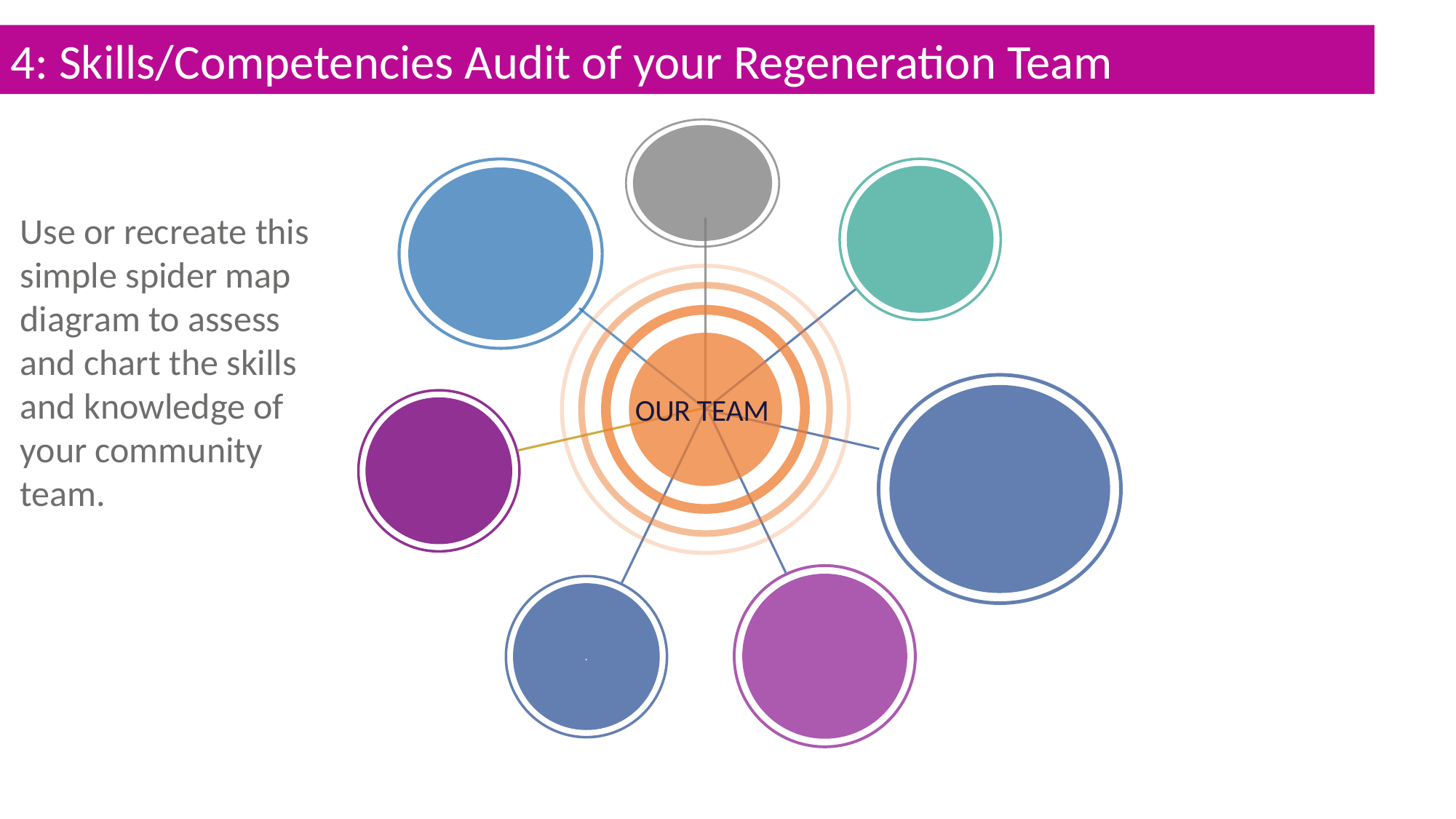

4: Skills/Competencies Audit of your Regeneration Team

Use or recreate this simple spider map diagram to assess and chart the skills and knowledge of your community team.

OUR TEAM

.